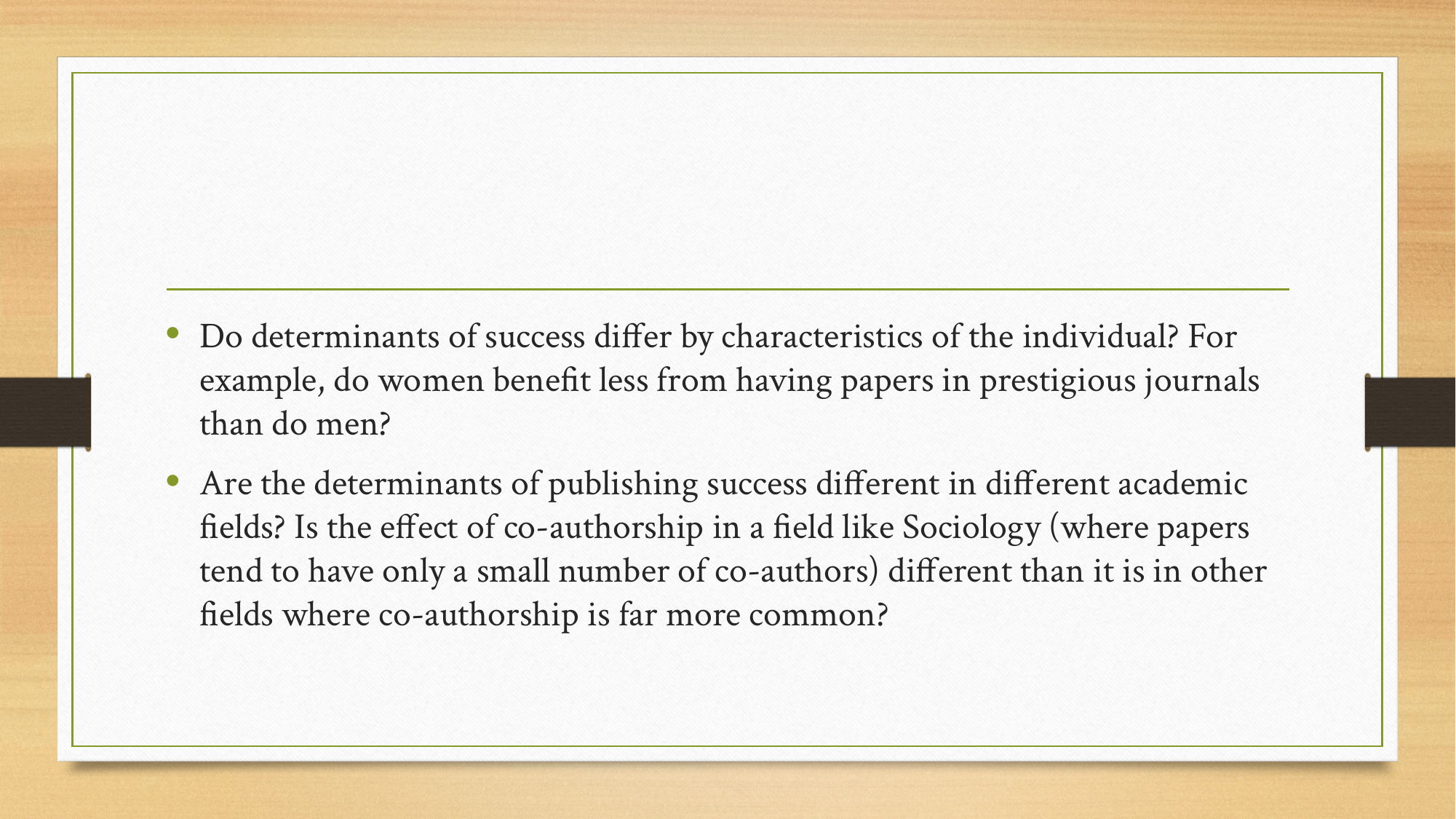

#
Do determinants of success differ by characteristics of the individual? For example, do women benefit less from having papers in prestigious journals than do men?
Are the determinants of publishing success different in different academic fields? Is the effect of co-authorship in a field like Sociology (where papers tend to have only a small number of co-authors) different than it is in other fields where co-authorship is far more common?